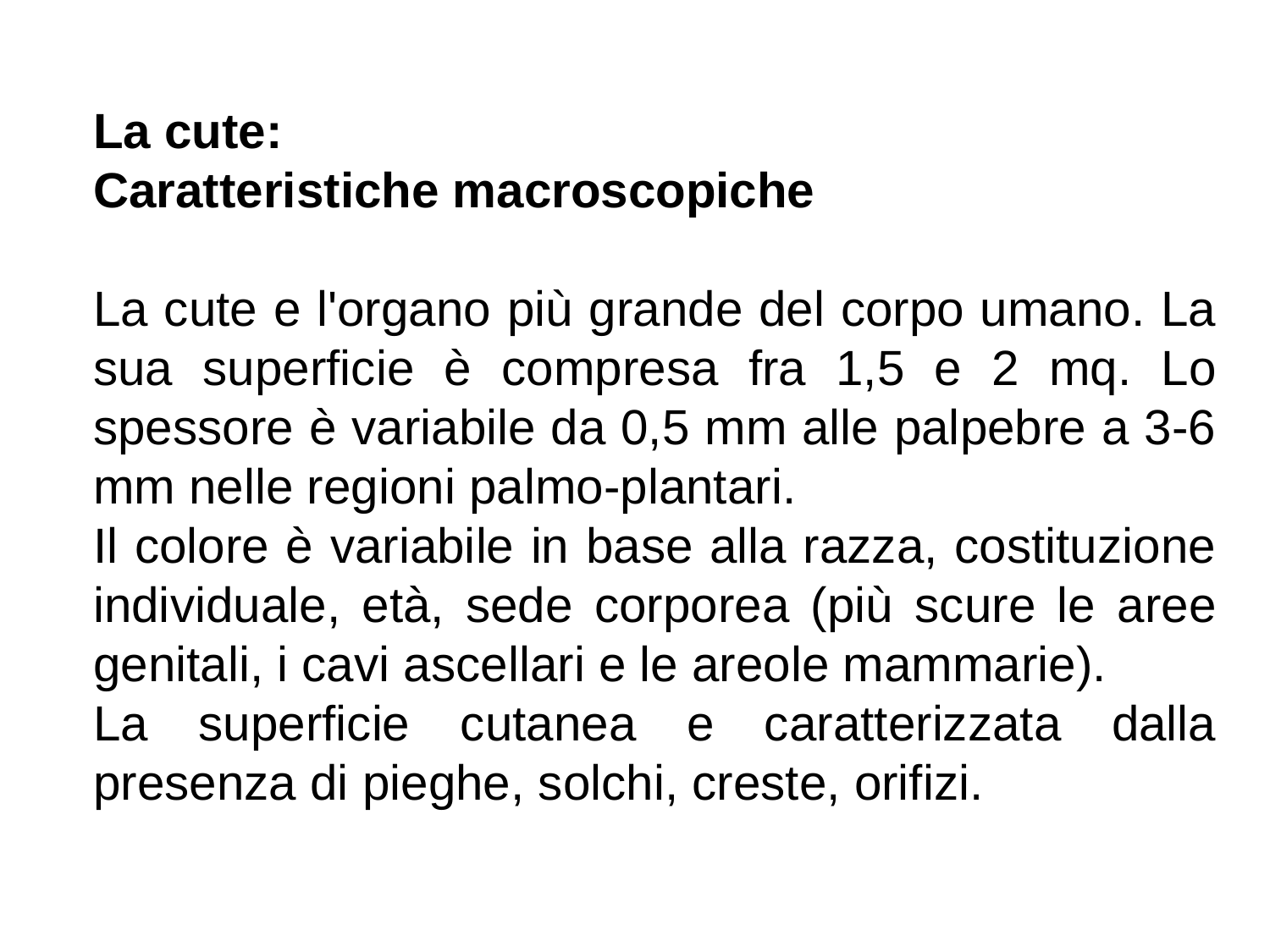

La cute:
Caratteristiche macroscopiche

La cute e l'organo più grande del corpo umano. La sua superficie è compresa fra 1,5 e 2 mq. Lo spessore è variabile da 0,5 mm alle palpebre a 3-6 mm nelle regioni palmo-plantari.
Il colore è variabile in base alla razza, costituzione individuale, età, sede corporea (più scure le aree genitali, i cavi ascellari e le areole mammarie).
La superficie cutanea e caratterizzata dalla presenza di pieghe, solchi, creste, orifizi.